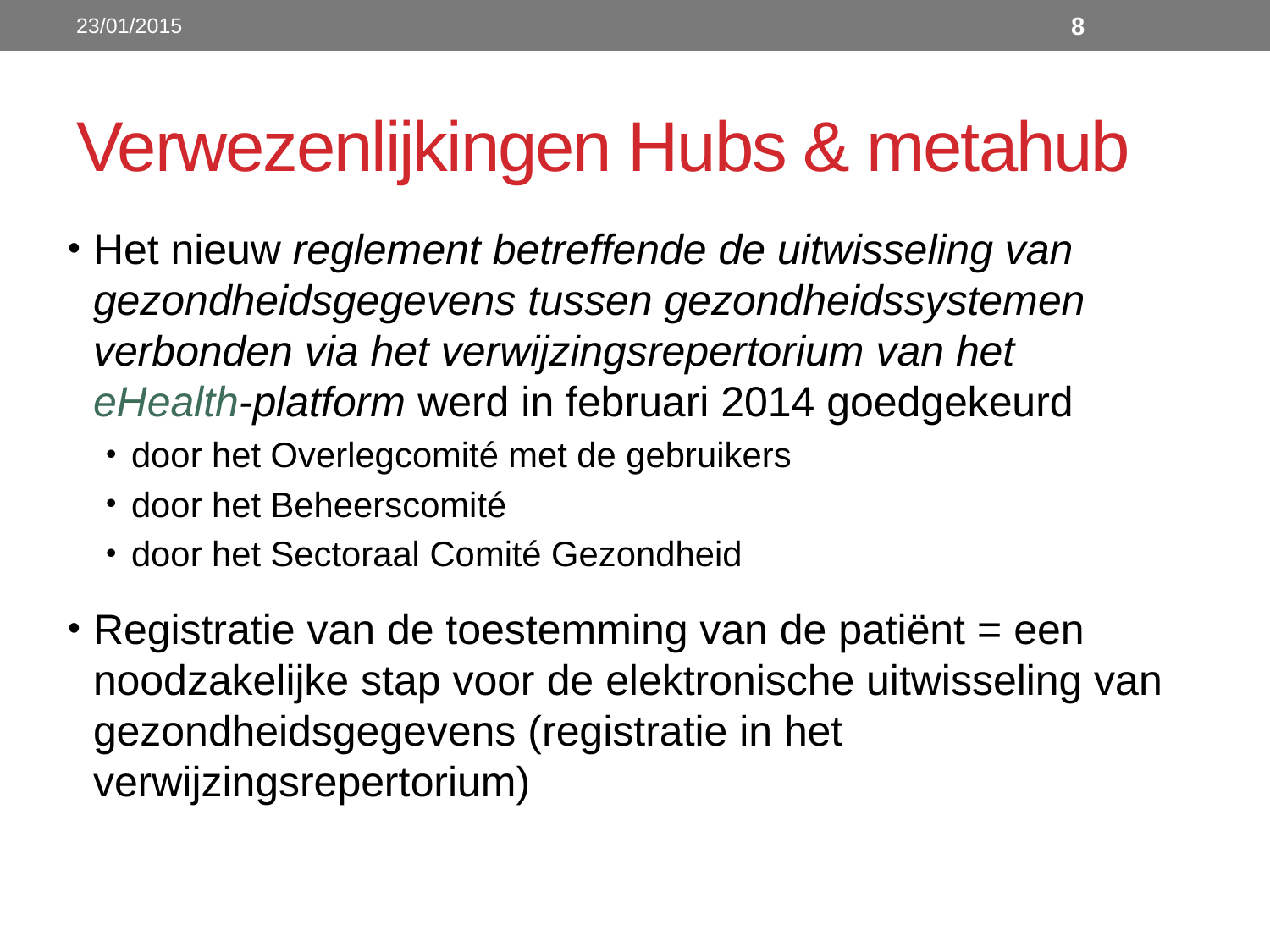

23/01/2015
8
# Verwezenlijkingen Hubs & metahub
Het nieuw reglement betreffende de uitwisseling van gezondheidsgegevens tussen gezondheidssystemen verbonden via het verwijzingsrepertorium van het eHealth-platform werd in februari 2014 goedgekeurd
door het Overlegcomité met de gebruikers
door het Beheerscomité
door het Sectoraal Comité Gezondheid

Registratie van de toestemming van de patiënt = een noodzakelijke stap voor de elektronische uitwisseling van gezondheidsgegevens (registratie in het verwijzingsrepertorium)